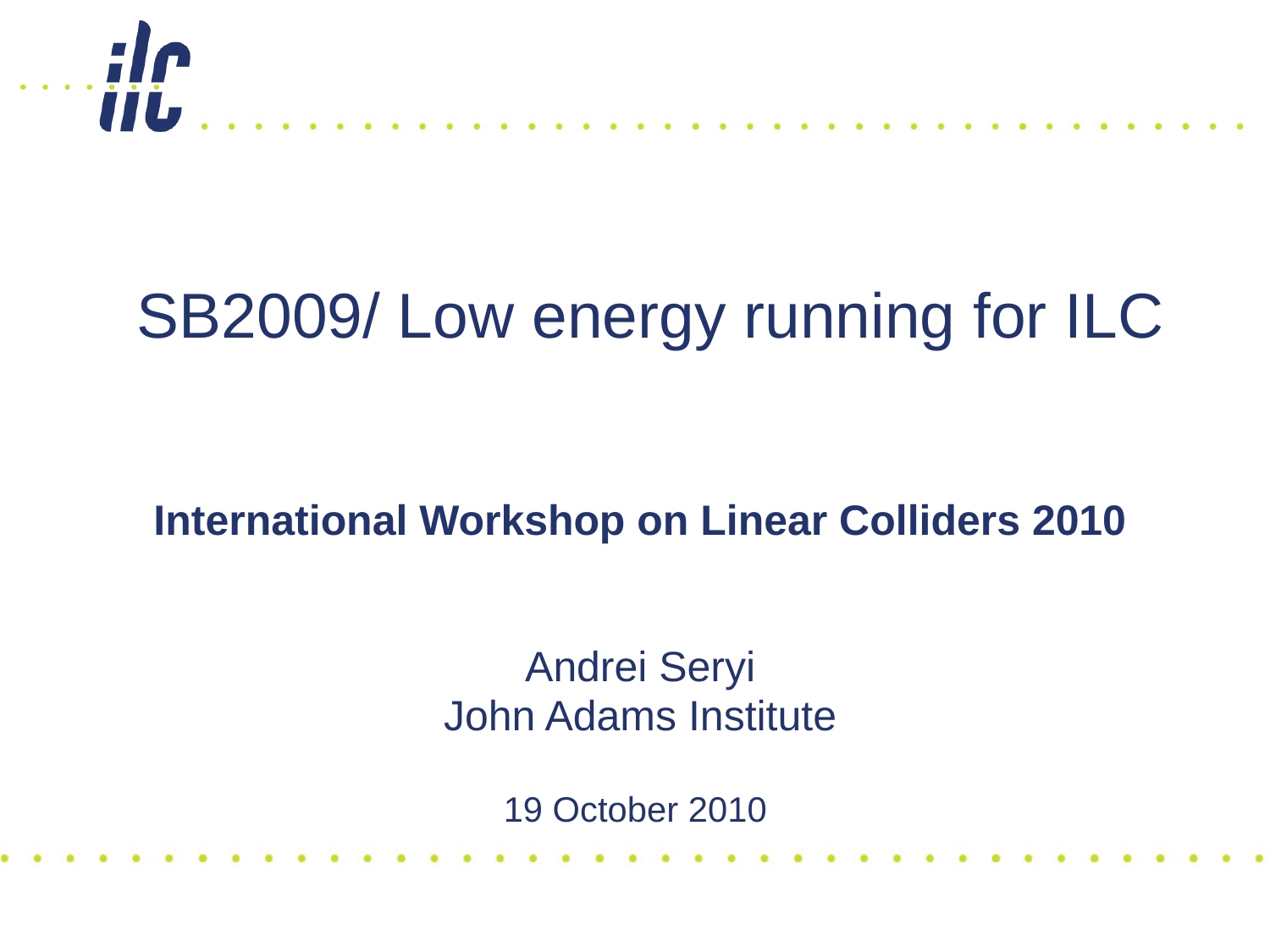

# SB2009/ Low energy running for ILC
International Workshop on Linear Colliders 2010

Andrei Seryi
John Adams Institute

19 October 2010